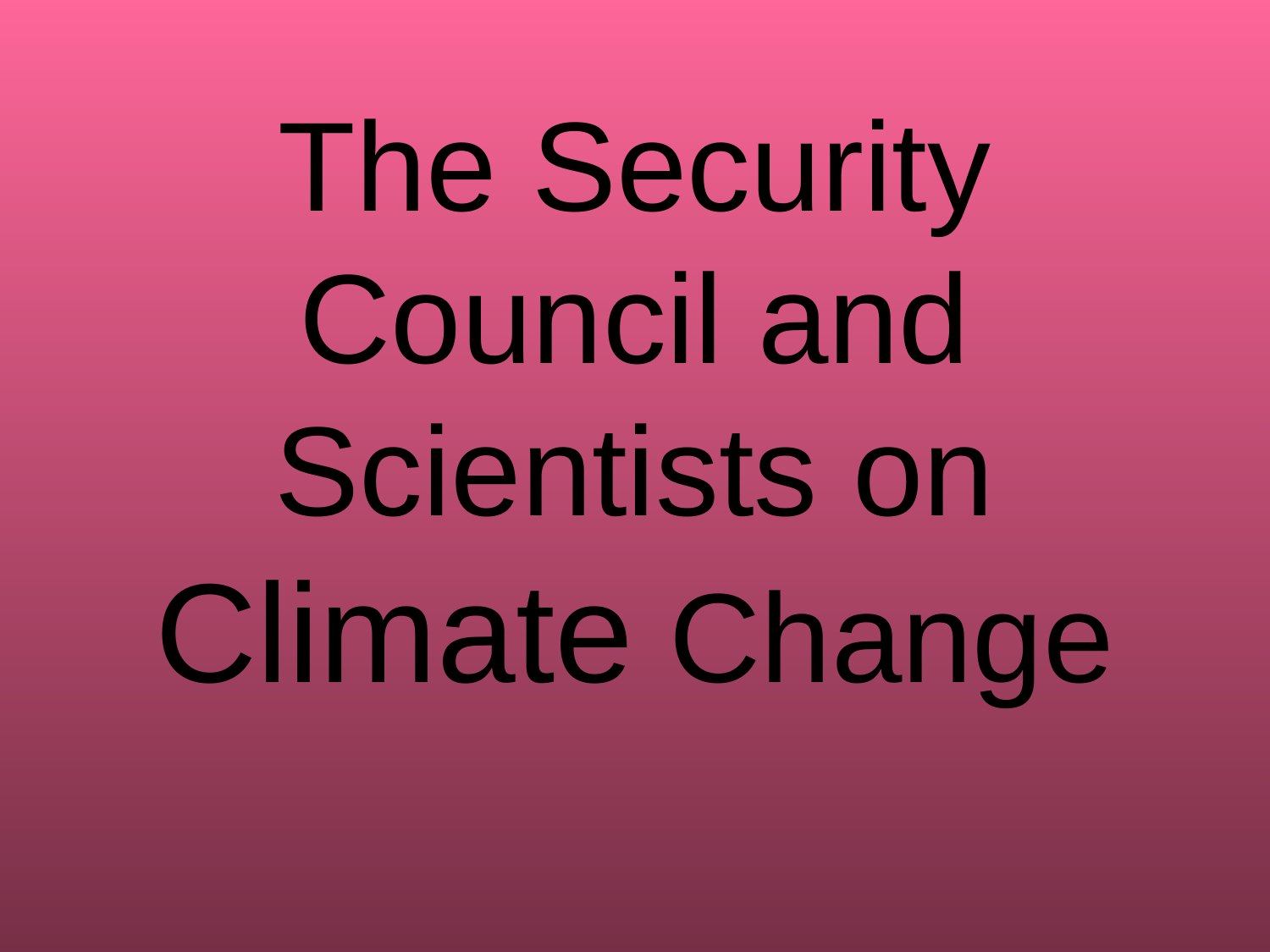

# The Security Council and Scientists on Climate Change